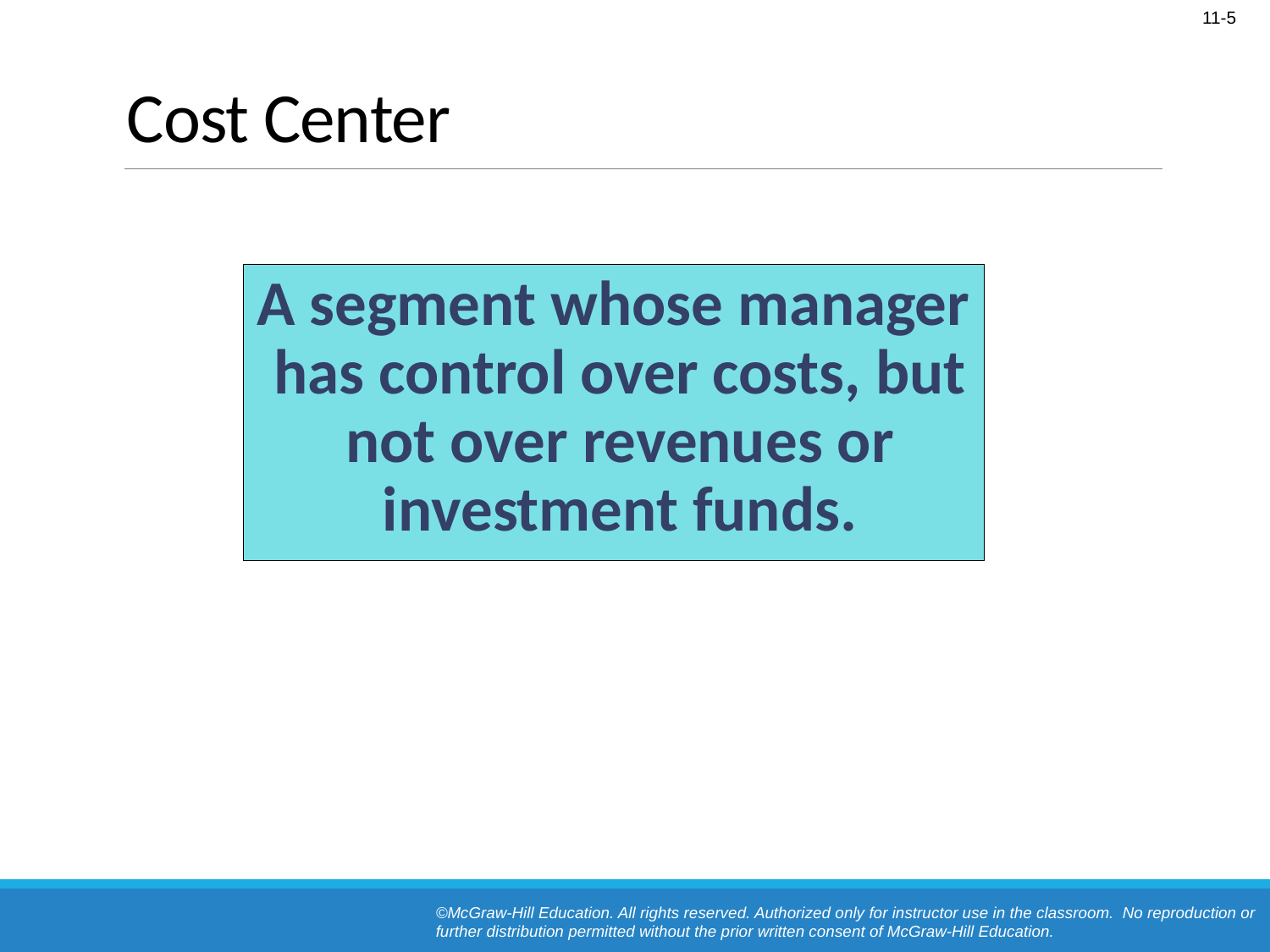

# Cost Center
A segment whose manager has control over costs, but not over revenues or investment funds.